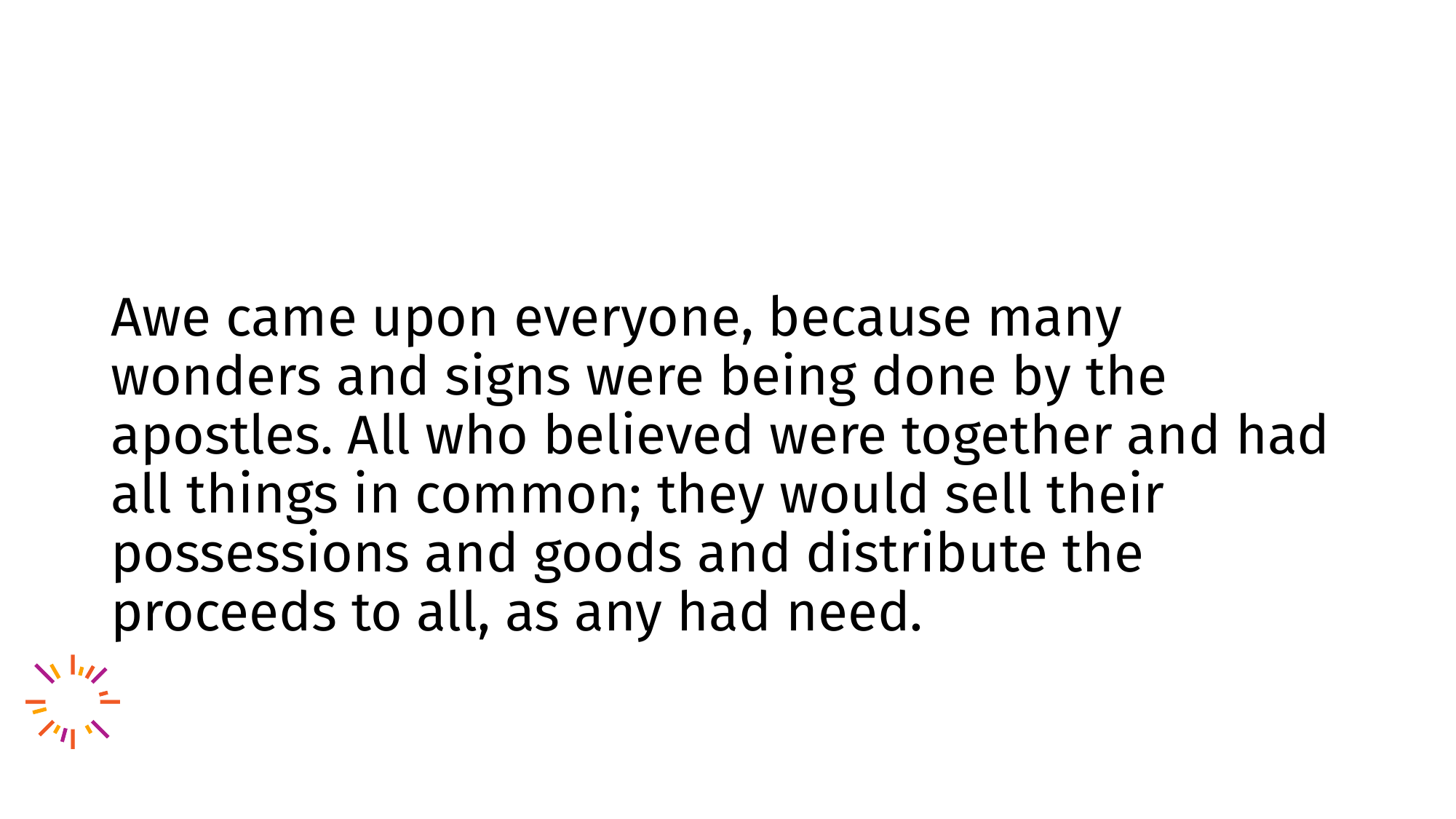

Awe came upon everyone, because many wonders and signs were being done by the apostles. All who believed were together and had all things in common; they would sell their possessions and goods and distribute the proceeds to all, as any had need.